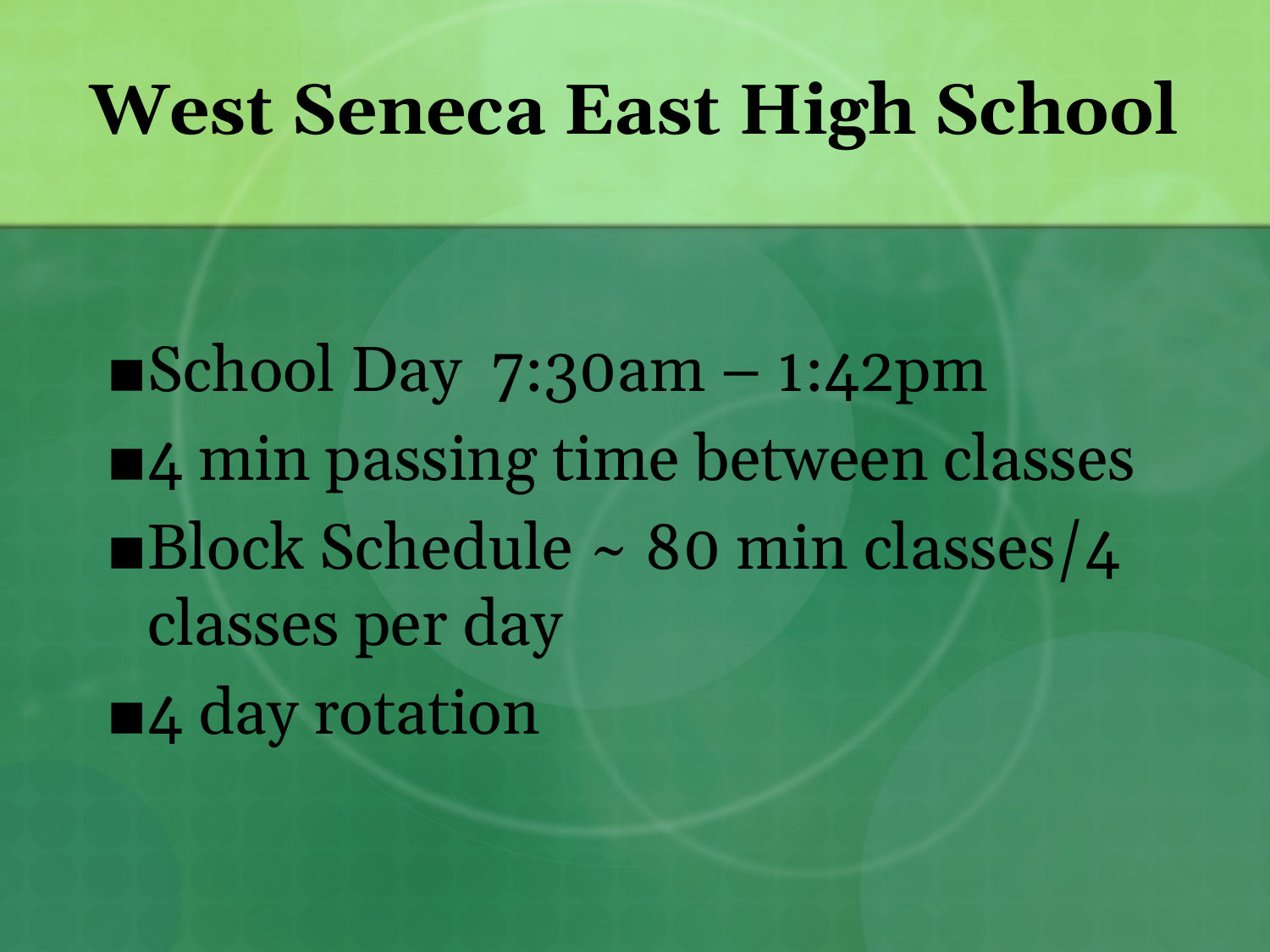

# West Seneca East High School

School Day  7:30am – 1:42pm
4 min passing time between classes
Block Schedule ~ 80 min classes/4 classes per day
4 day rotation